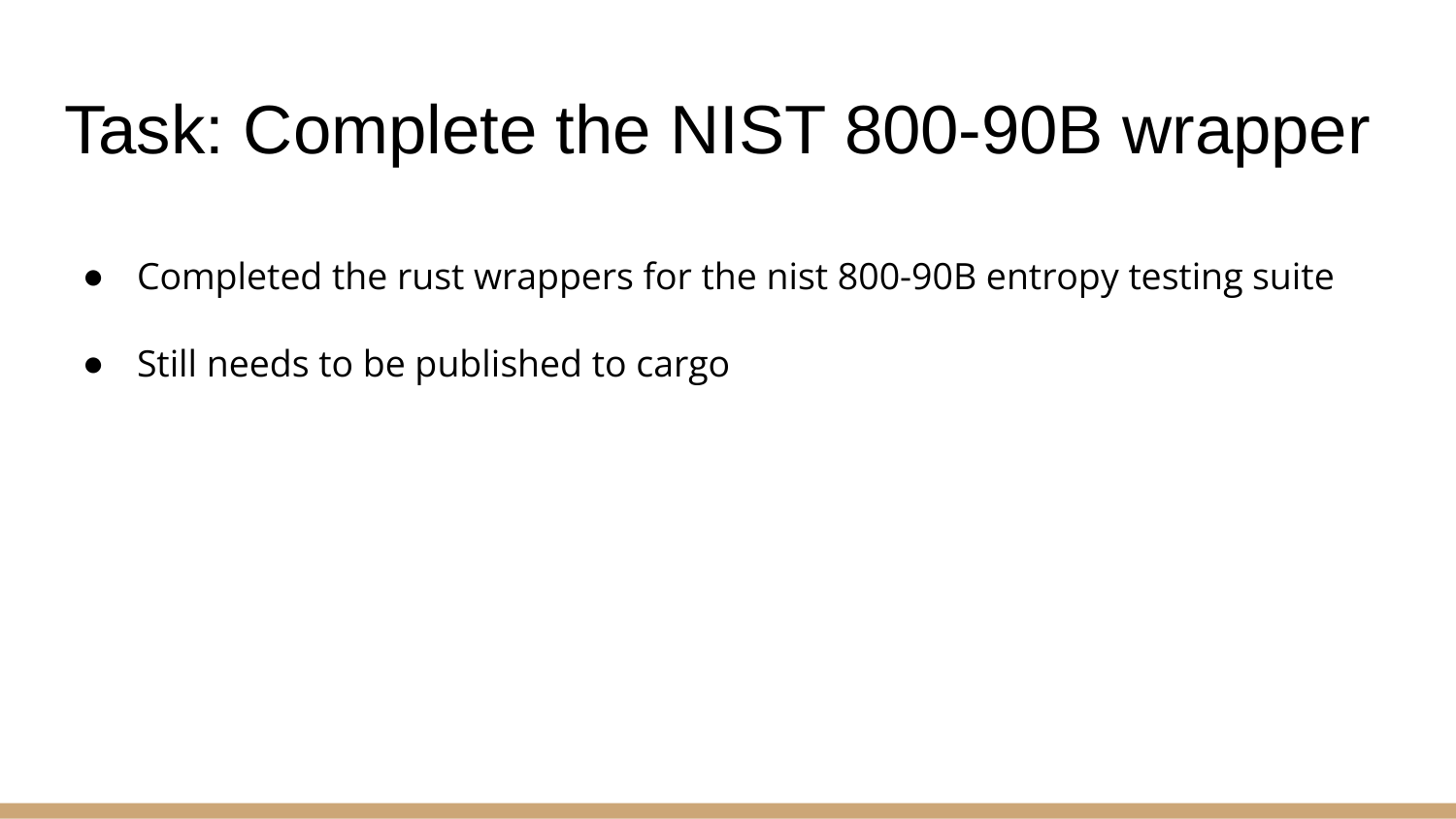

# Task: Complete the NIST 800-90B wrapper
Completed the rust wrappers for the nist 800-90B entropy testing suite
Still needs to be published to cargo